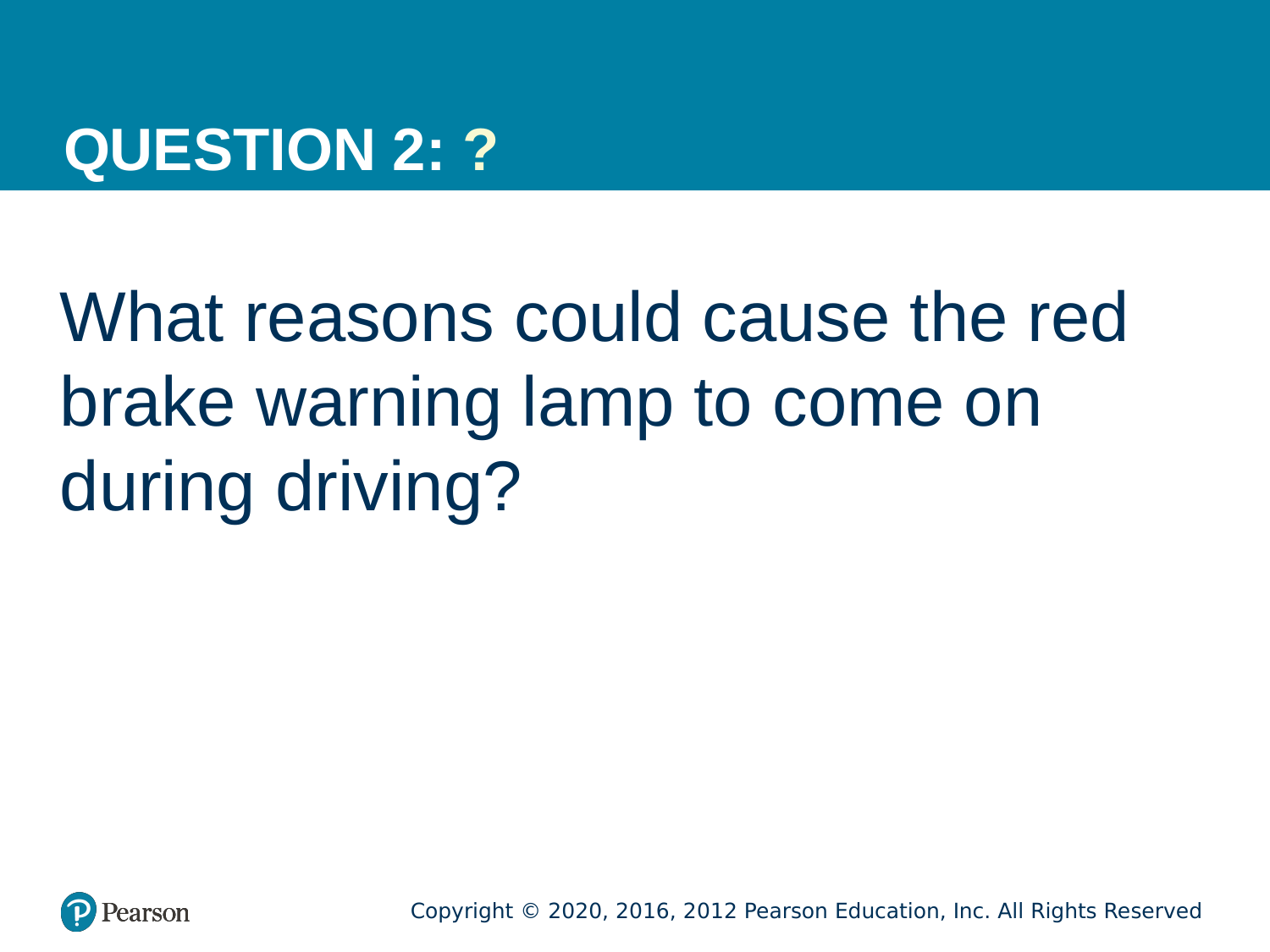

# QUESTION 2: ?
What reasons could cause the red brake warning lamp to come on during driving?